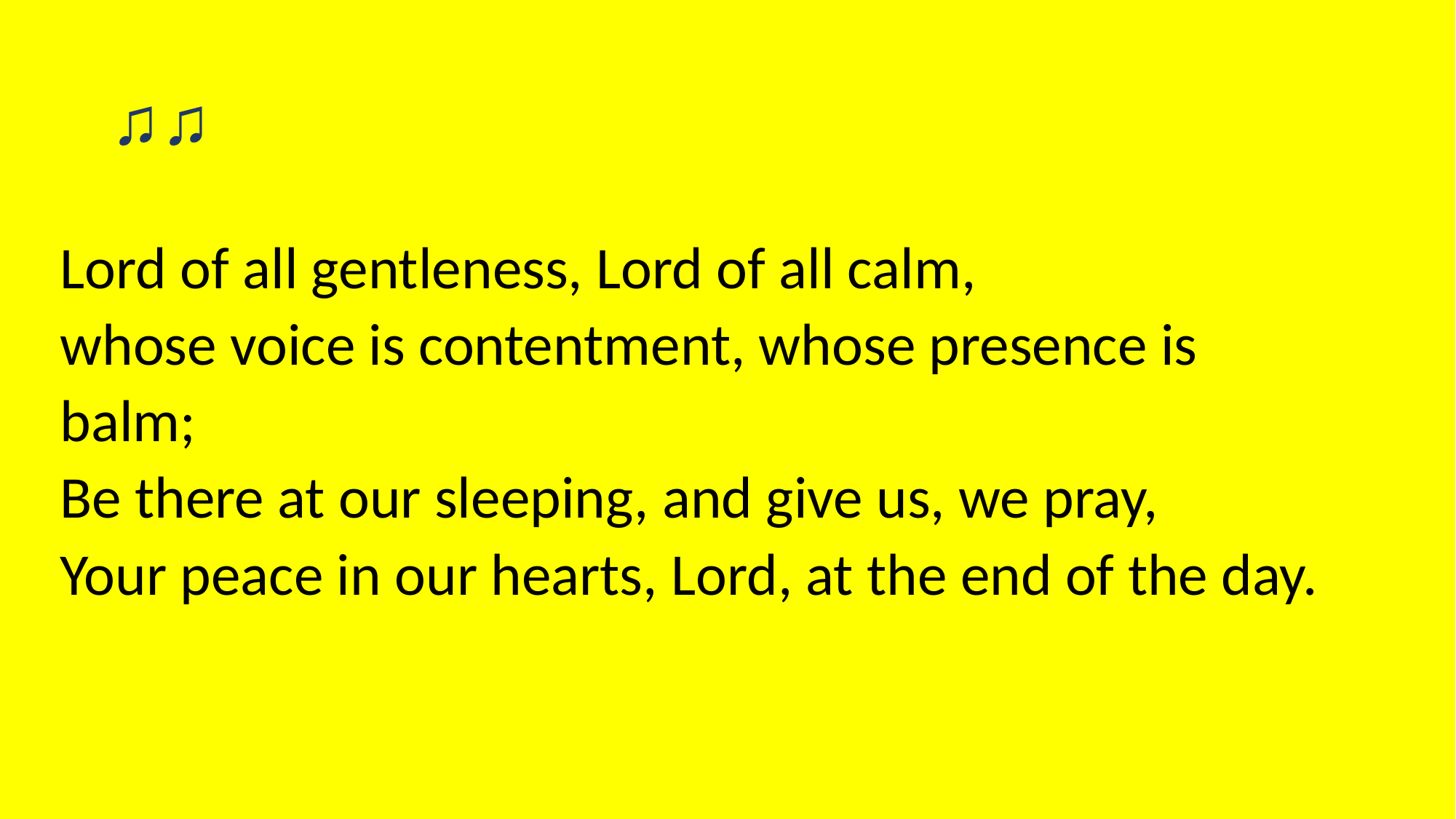

# ♫♫
Lord of all gentleness, Lord of all calm,
whose voice is contentment, whose presence is balm;
Be there at our sleeping, and give us, we pray,
Your peace in our hearts, Lord, at the end of the day.